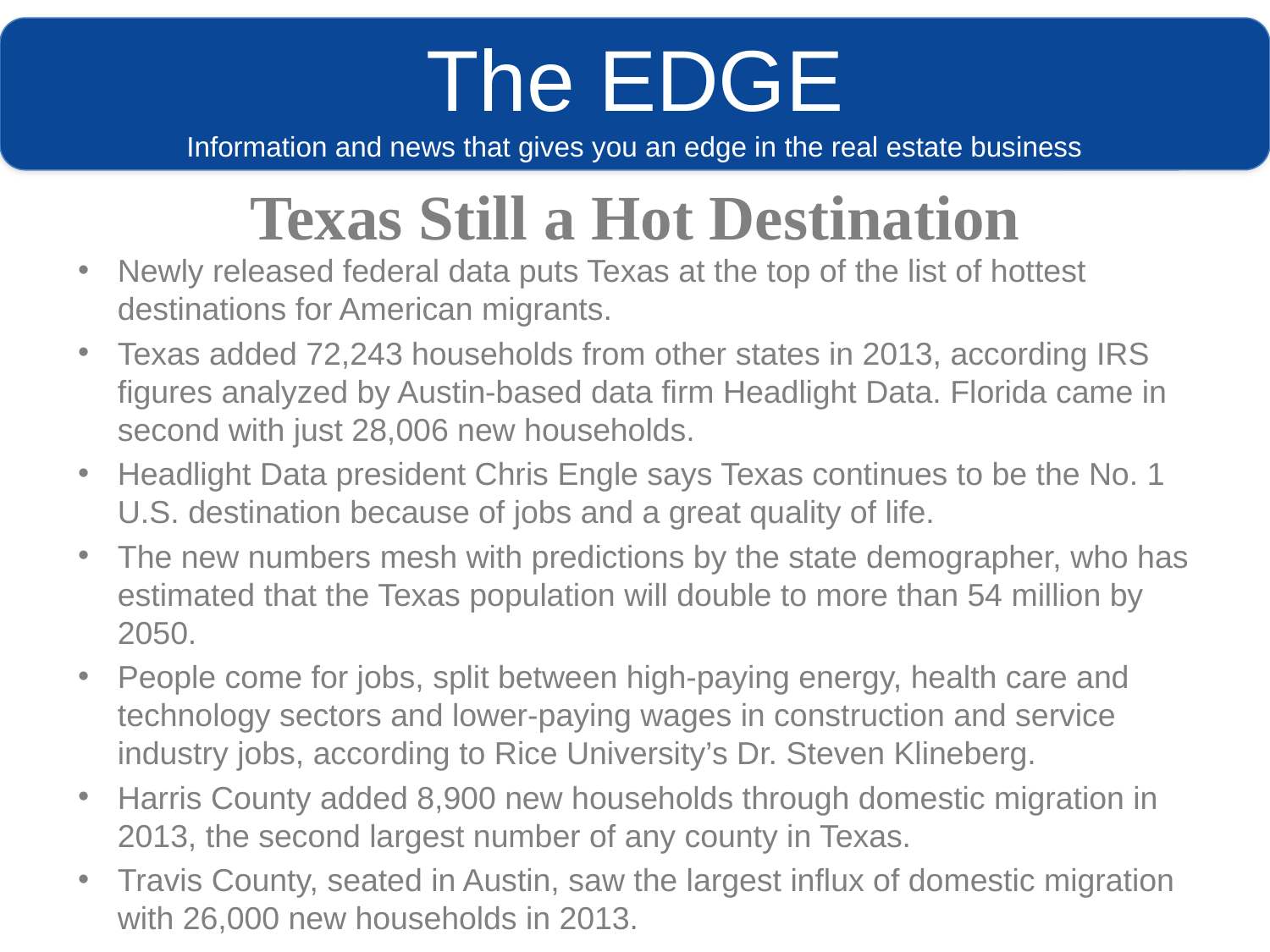

# The EDGE Information and news that gives you an edge in the real estate business
Texas Still a Hot Destination
Newly released federal data puts Texas at the top of the list of hottest destinations for American migrants.
Texas added 72,243 households from other states in 2013, according IRS figures analyzed by Austin-based data firm Headlight Data. Florida came in second with just 28,006 new households.
Headlight Data president Chris Engle says Texas continues to be the No. 1 U.S. destination because of jobs and a great quality of life.
The new numbers mesh with predictions by the state demographer, who has estimated that the Texas population will double to more than 54 million by 2050.
People come for jobs, split between high-paying energy, health care and technology sectors and lower-paying wages in construction and service industry jobs, according to Rice University’s Dr. Steven Klineberg.
Harris County added 8,900 new households through domestic migration in 2013, the second largest number of any county in Texas.
Travis County, seated in Austin, saw the largest influx of domestic migration with 26,000 new households in 2013.